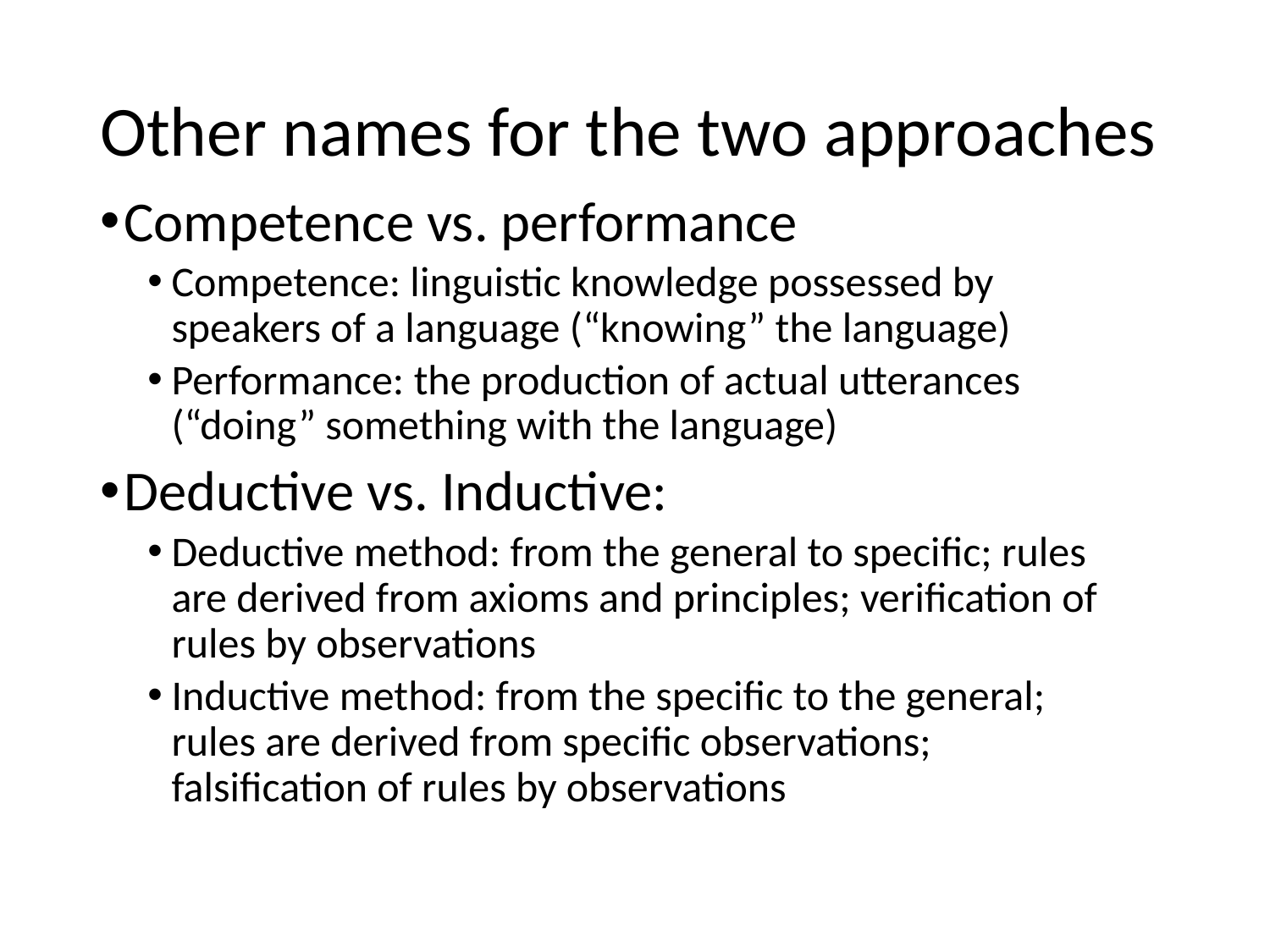

# Other names for the two approaches
Competence vs. performance
Competence: linguistic knowledge possessed by speakers of a language (“knowing” the language)
Performance: the production of actual utterances (“doing” something with the language)
Deductive vs. Inductive:
Deductive method: from the general to specific; rules are derived from axioms and principles; verification of rules by observations
Inductive method: from the specific to the general; rules are derived from specific observations; falsification of rules by observations